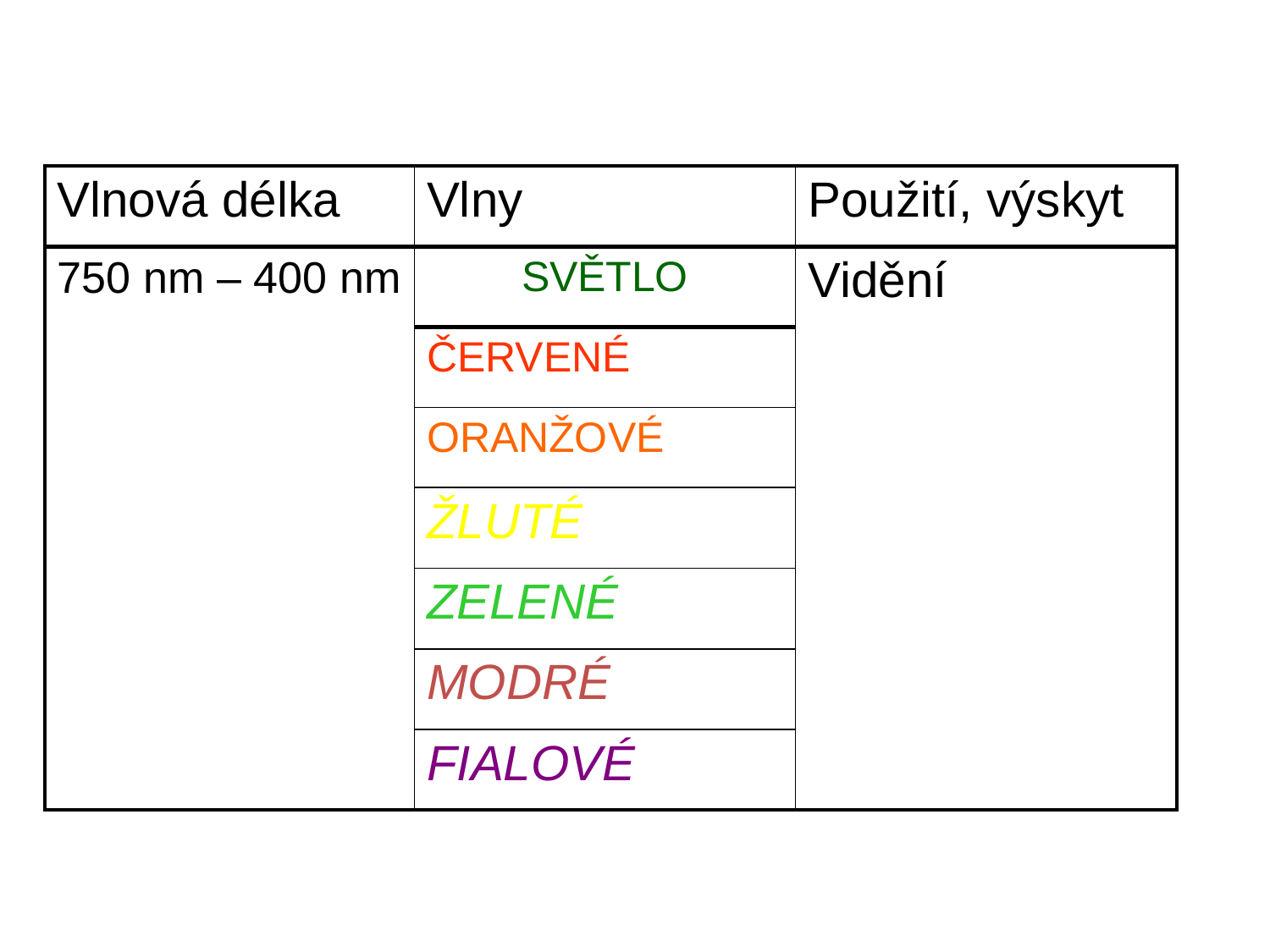

| Vlnová délka | Vlny | Použití, výskyt |
| --- | --- | --- |
| 750 nm – 400 nm | SVĚTLO | Vidění |
|  | ČERVENÉ |  |
|  | ORANŽOVÉ |  |
|  | ŽLUTÉ |  |
|  | ZELENÉ |  |
|  | MODRÉ |  |
|  | FIALOVÉ |  |